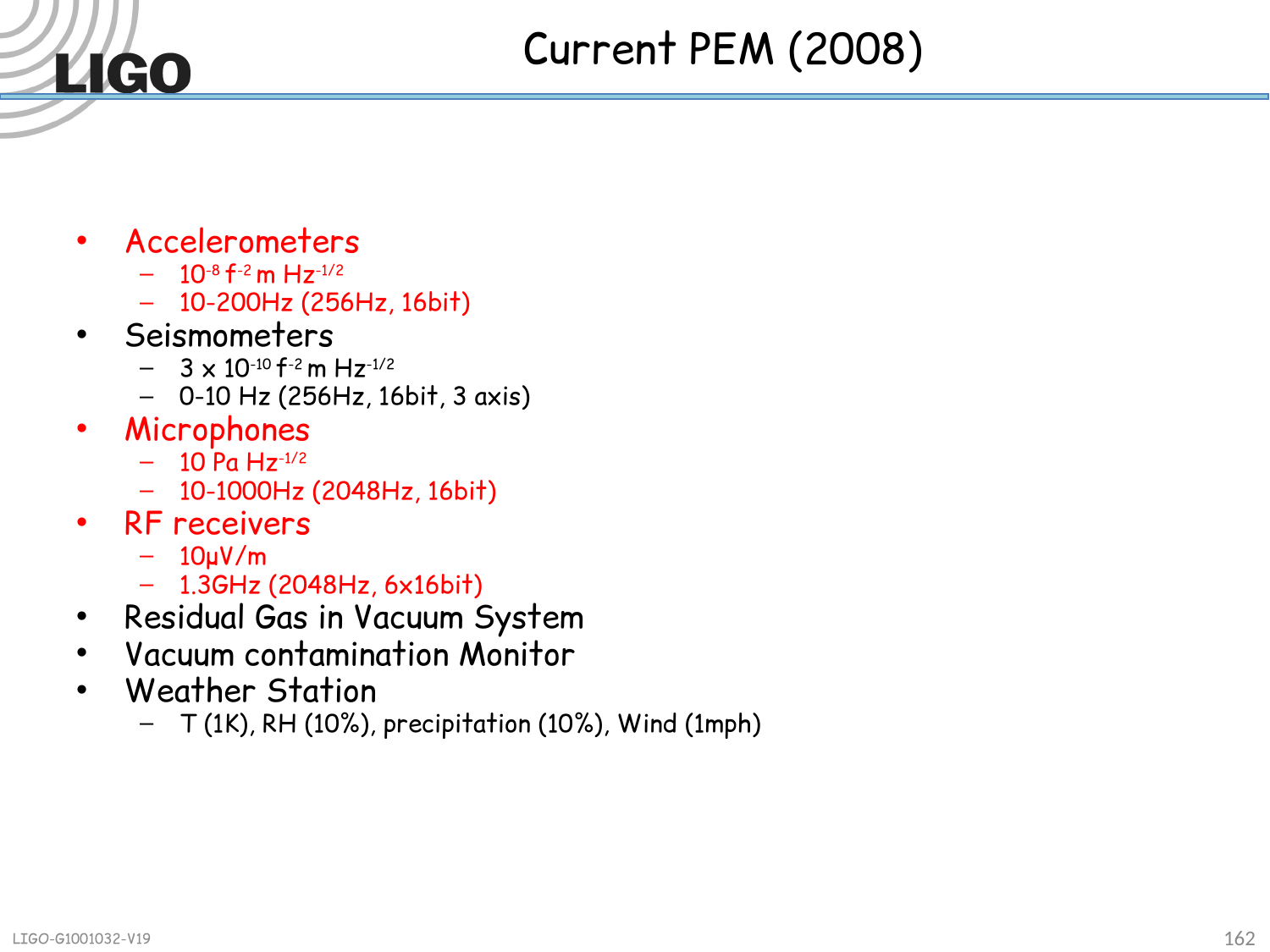

# Current PEM (2008)
Accelerometers
10-8 f-2 m Hz-1/2
10-200Hz (256Hz, 16bit)
Seismometers
3 x 10-10 f-2 m Hz-1/2
0-10 Hz (256Hz, 16bit, 3 axis)
Microphones
10 Pa Hz-1/2
10-1000Hz (2048Hz, 16bit)
RF receivers
10μV/m
1.3GHz (2048Hz, 6x16bit)
Residual Gas in Vacuum System
Vacuum contamination Monitor
Weather Station
T (1K), RH (10%), precipitation (10%), Wind (1mph)
162
LIGO-G1001032-V19